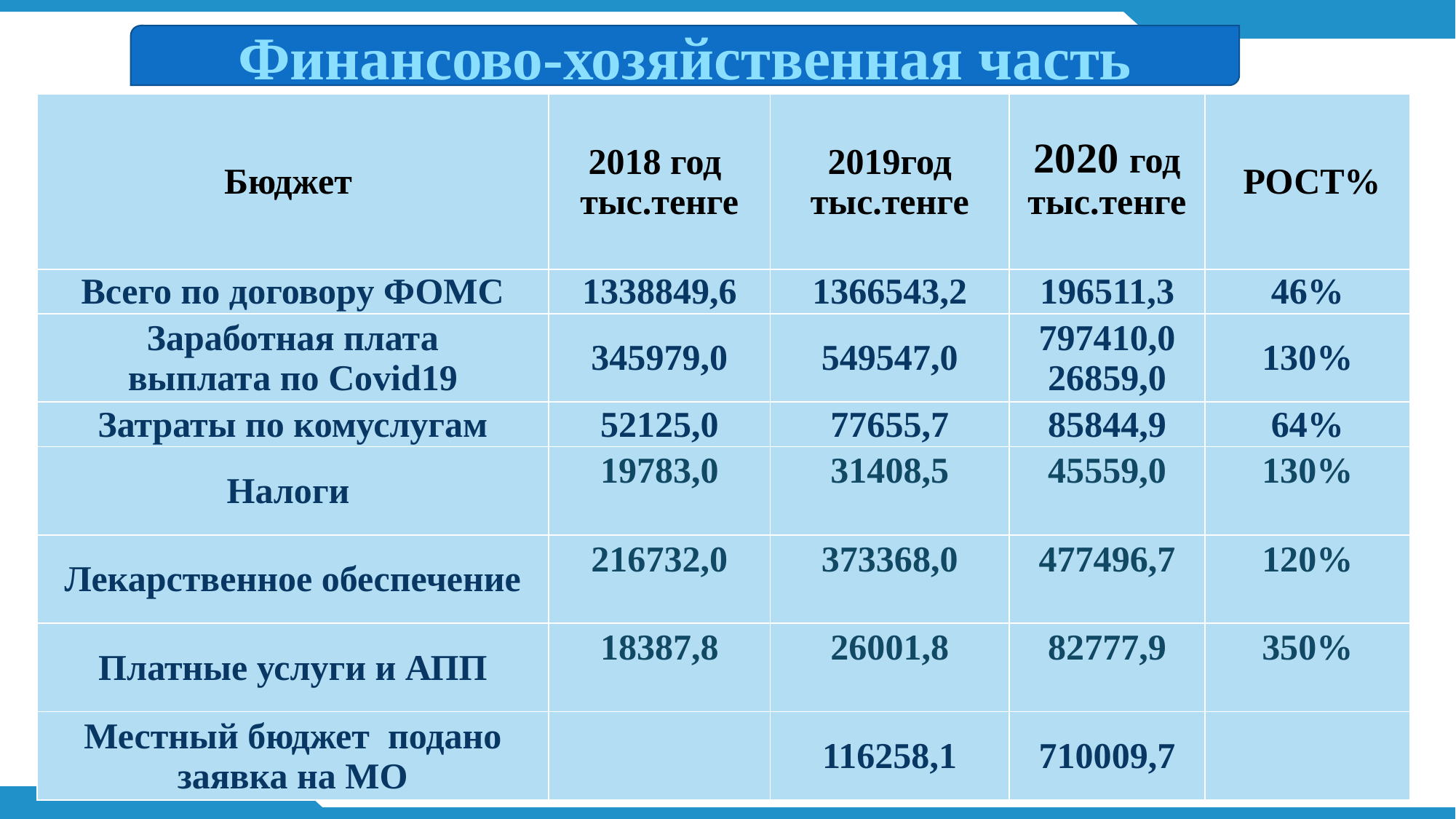

Финансово-хозяйственная часть
#
| Бюджет | 2018 год тыс.тенге | 2019год тыс.тенге | 2020 год тыс.тенге | РОСТ% |
| --- | --- | --- | --- | --- |
| Всего по договору ФОМС | 1338849,6 | 1366543,2 | 196511,3 | 46% |
| Заработная плата выплата по Covid19 | 345979,0 | 549547,0 | 797410,0 26859,0 | 130% |
| Затраты по комуслугам | 52125,0 | 77655,7 | 85844,9 | 64% |
| Налоги | 19783,0 | 31408,5 | 45559,0 | 130% |
| Лекарственное обеспечение | 216732,0 | 373368,0 | 477496,7 | 120% |
| Платные услуги и АПП | 18387,8 | 26001,8 | 82777,9 | 350% |
| Местный бюджет подано заявка на МО |  | 116258,1 | 710009,7 |  |